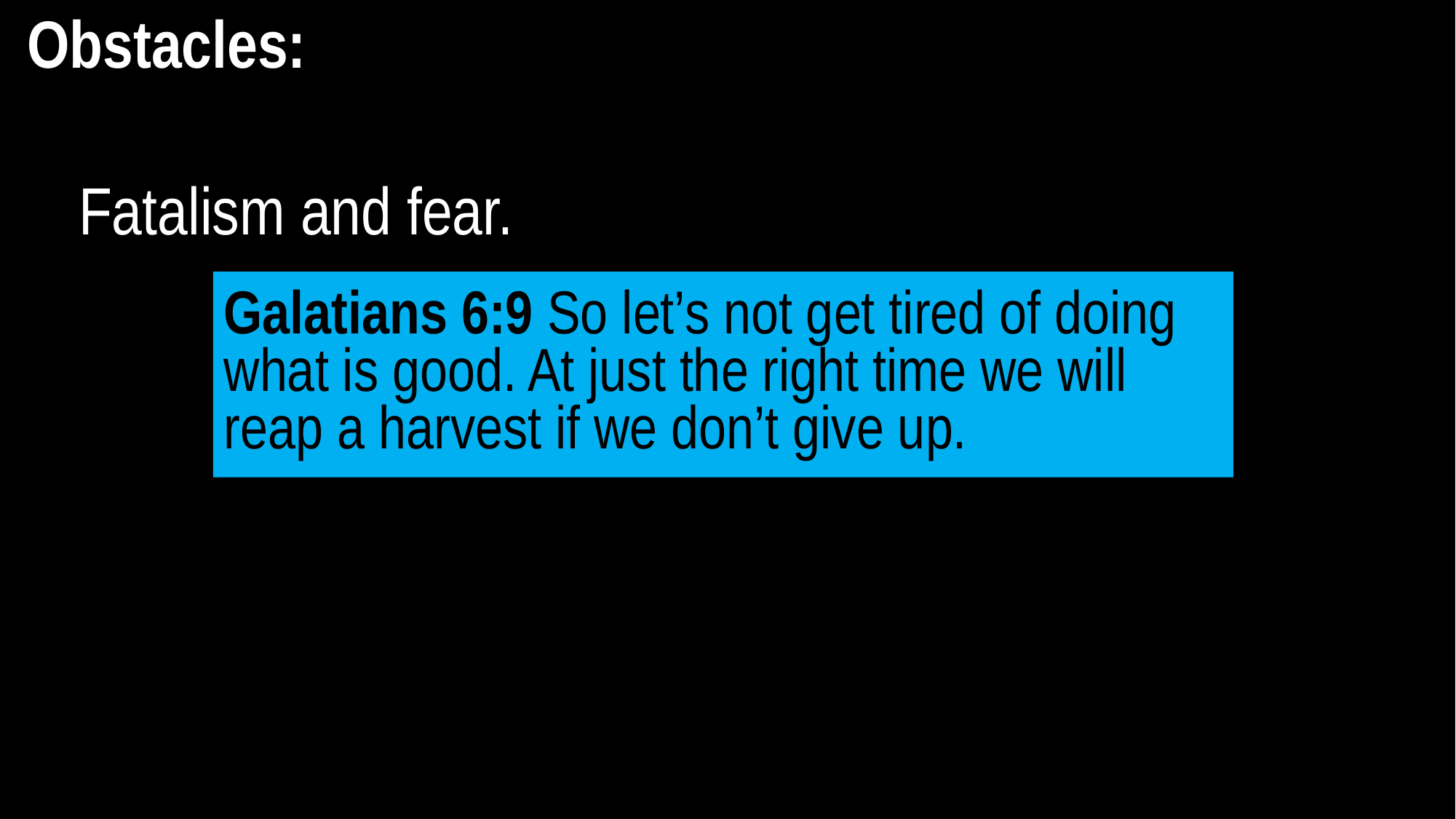

Obstacles:

Fatalism and fear.

Galatians 6:9 So let’s not get tired of doing what is good. At just the right time we will reap a harvest if we don’t give up.